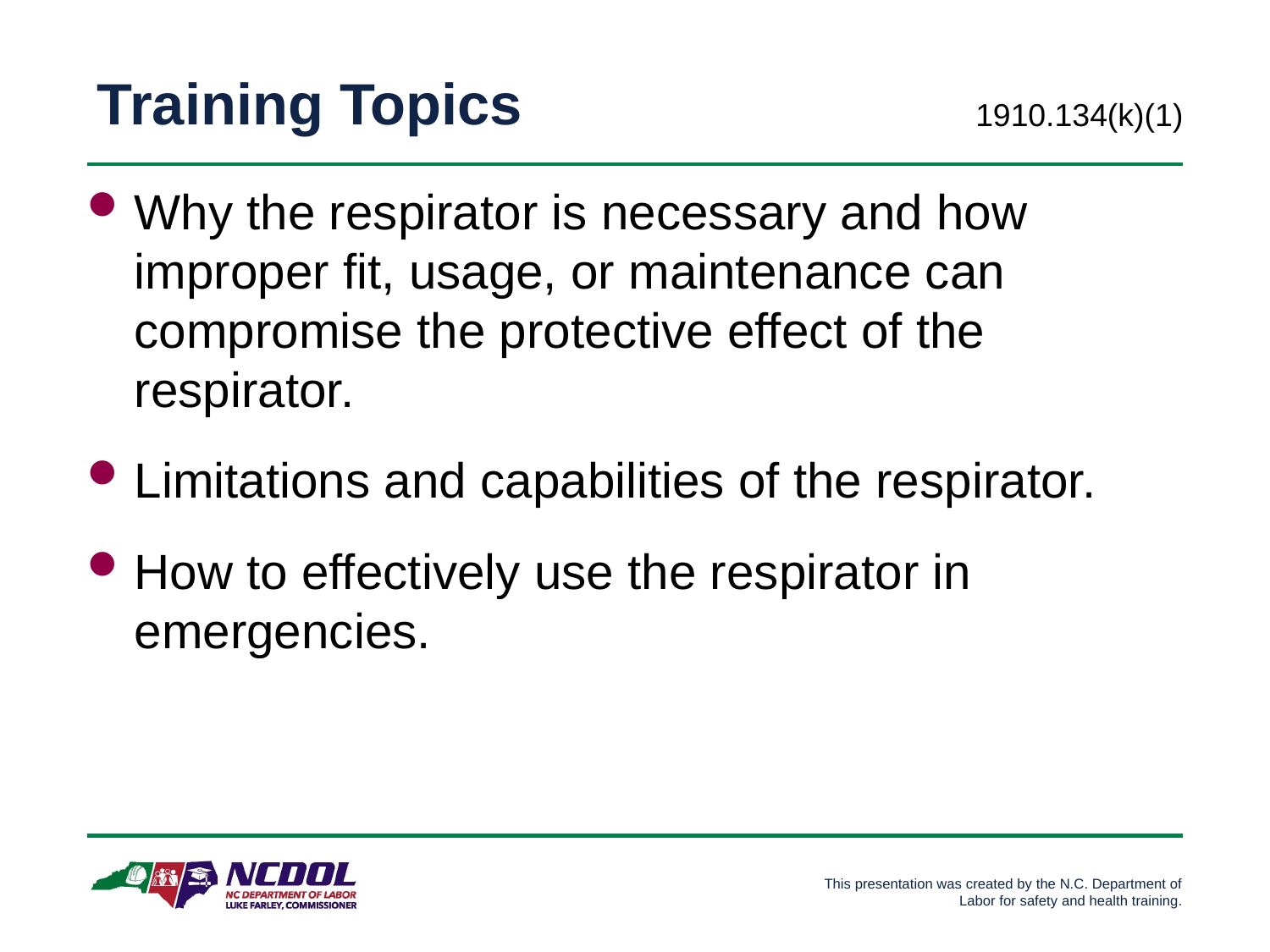

# Training Topics
1910.134(k)(1)
Why the respirator is necessary and how improper fit, usage, or maintenance can compromise the protective effect of the respirator.
Limitations and capabilities of the respirator.
How to effectively use the respirator in emergencies.